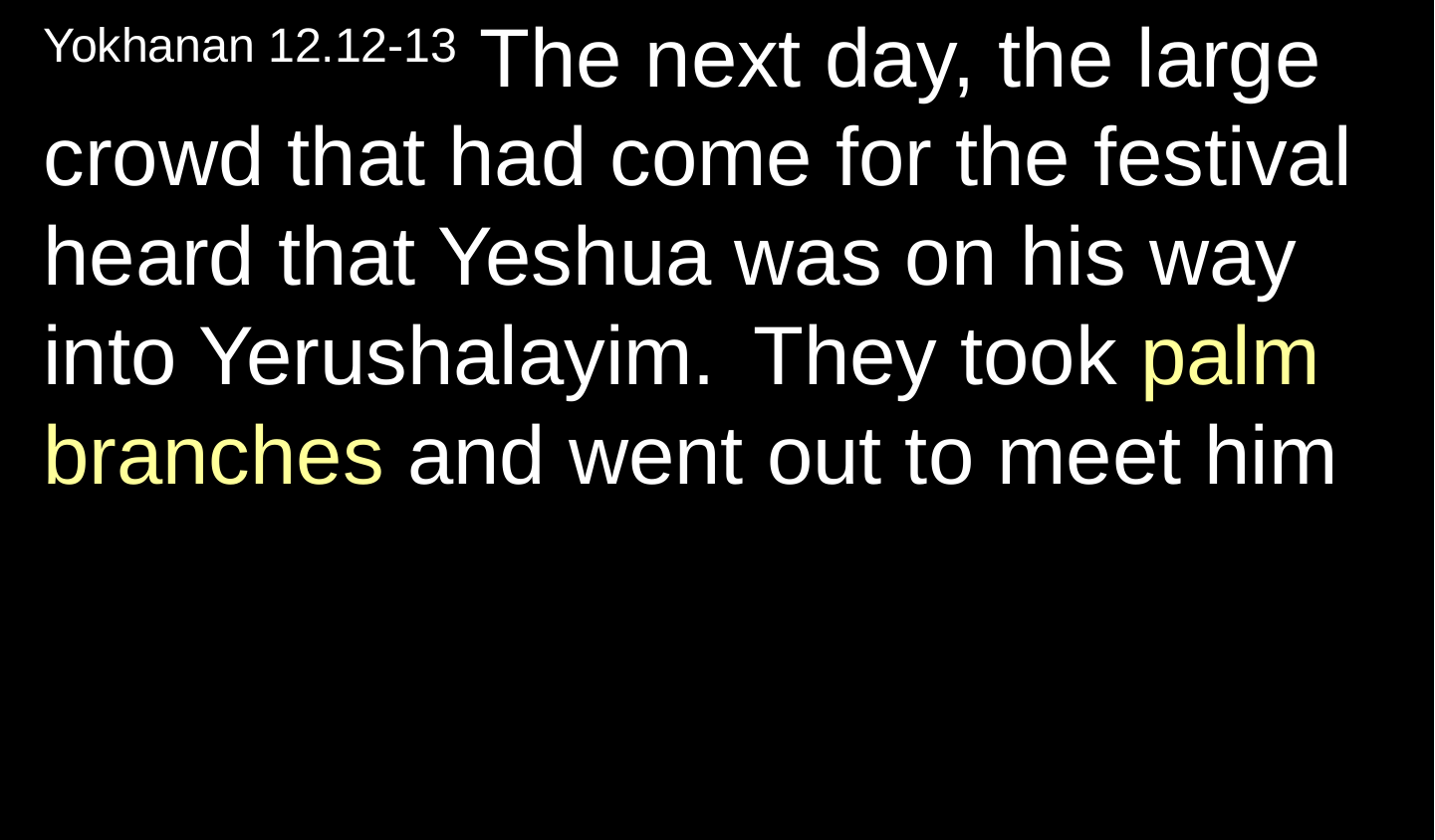

Yokhanan 12.12-13 The next day, the large crowd that had come for the festival heard that Yeshua was on his way into Yerushalayim.  They took palm branches and went out to meet him